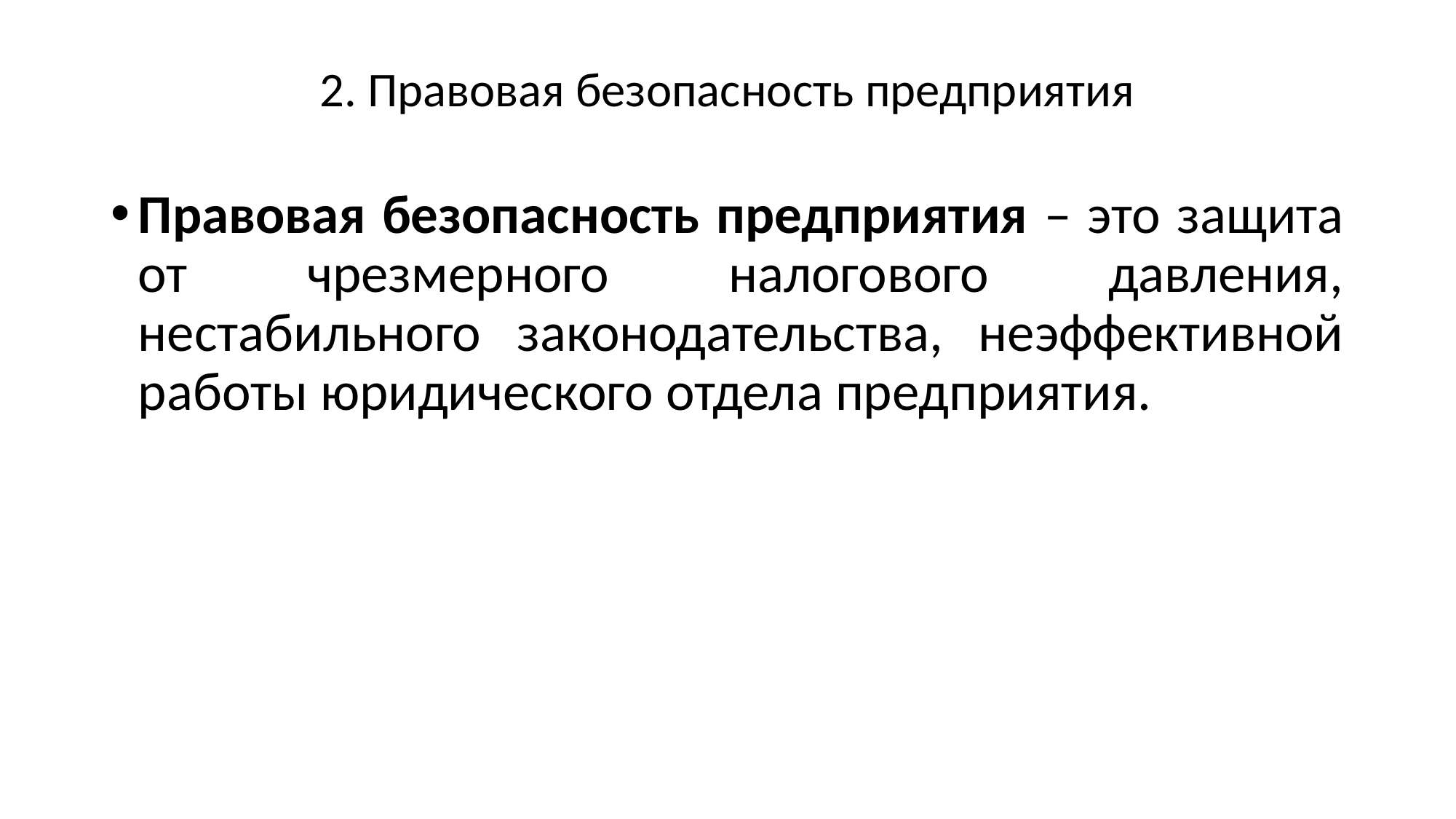

# 2. Правовая безопасность предприятия
Правовая безопасность предприятия – это защита от чрезмерного налогового давления, нестабильного законодательства, неэффективной работы юридического отдела предприятия.